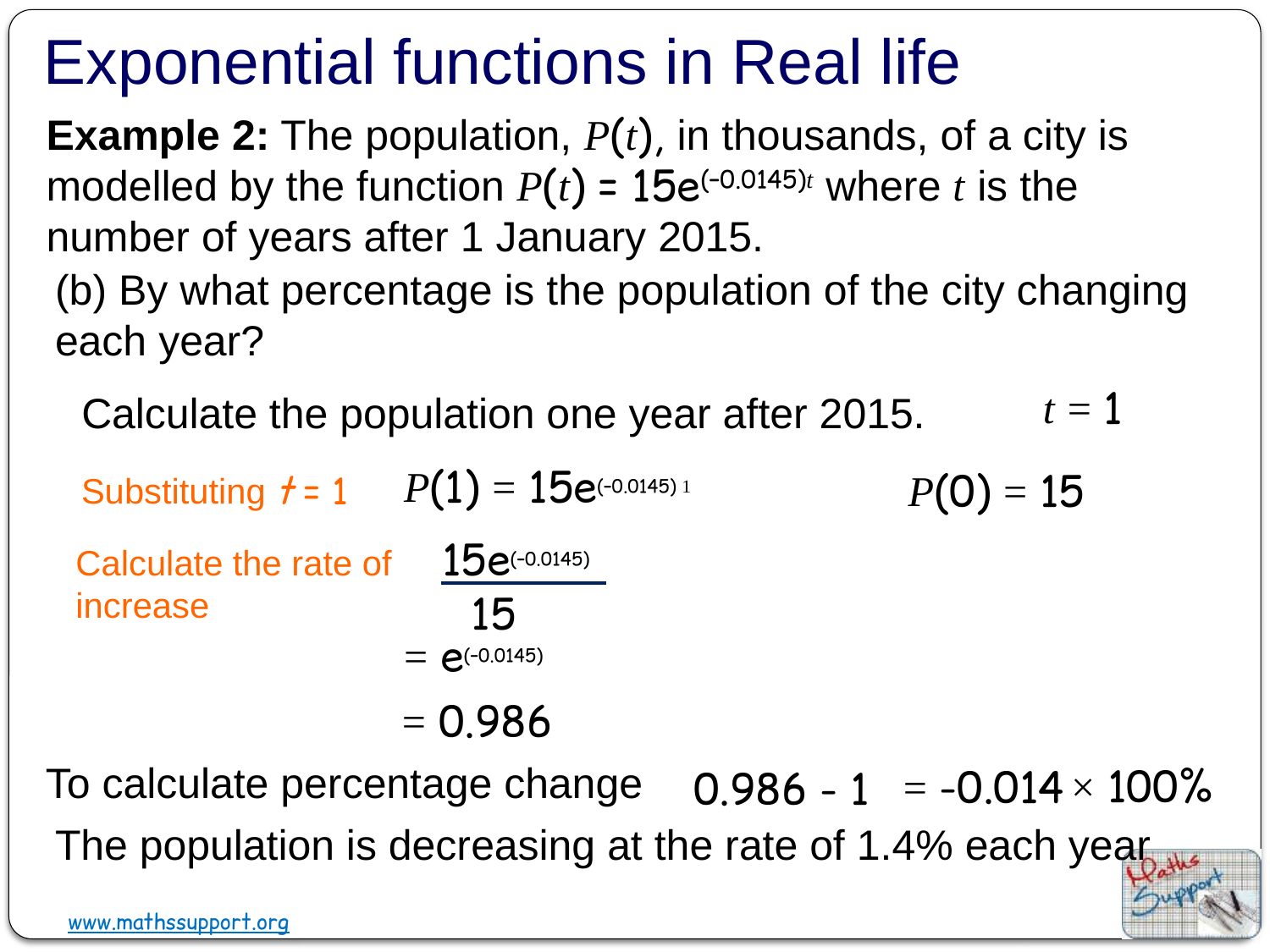

Exponential functions in Real life
Example 2: The population, P(t), in thousands, of a city is modelled by the function P(t) = 15e(–0.0145)t where t is the number of years after 1 January 2015.
(b) By what percentage is the population of the city changing each year?
t = 1
Calculate the population one year after 2015.
P(1) = 15e(–0.0145) 1
P(0) = 15
Substituting t = 1
15e(–0.0145)
Calculate the rate of increase
15
= e(–0.0145)
= 0.986
To calculate percentage change
× 100%
= -0.014
0.986 - 1
The population is decreasing at the rate of 1.4% each year